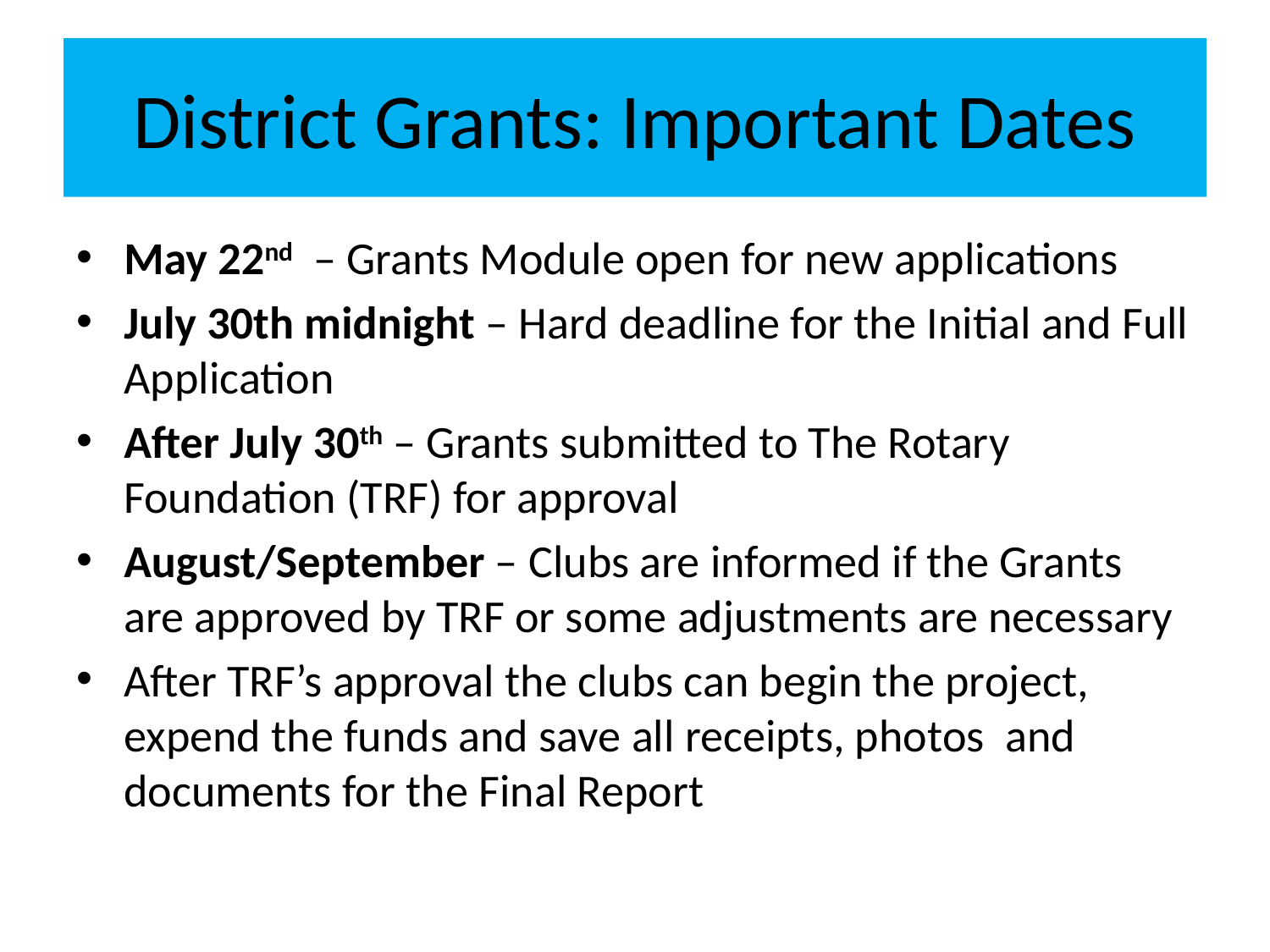

# District Grants: Important Dates
May 22nd  – Grants Module open for new applications
July 30th midnight – Hard deadline for the Initial and Full Application
After July 30th – Grants submitted to The Rotary Foundation (TRF) for approval
August/September – Clubs are informed if the Grants are approved by TRF or some adjustments are necessary
After TRF’s approval the clubs can begin the project, expend the funds and save all receipts, photos  and documents for the Final Report